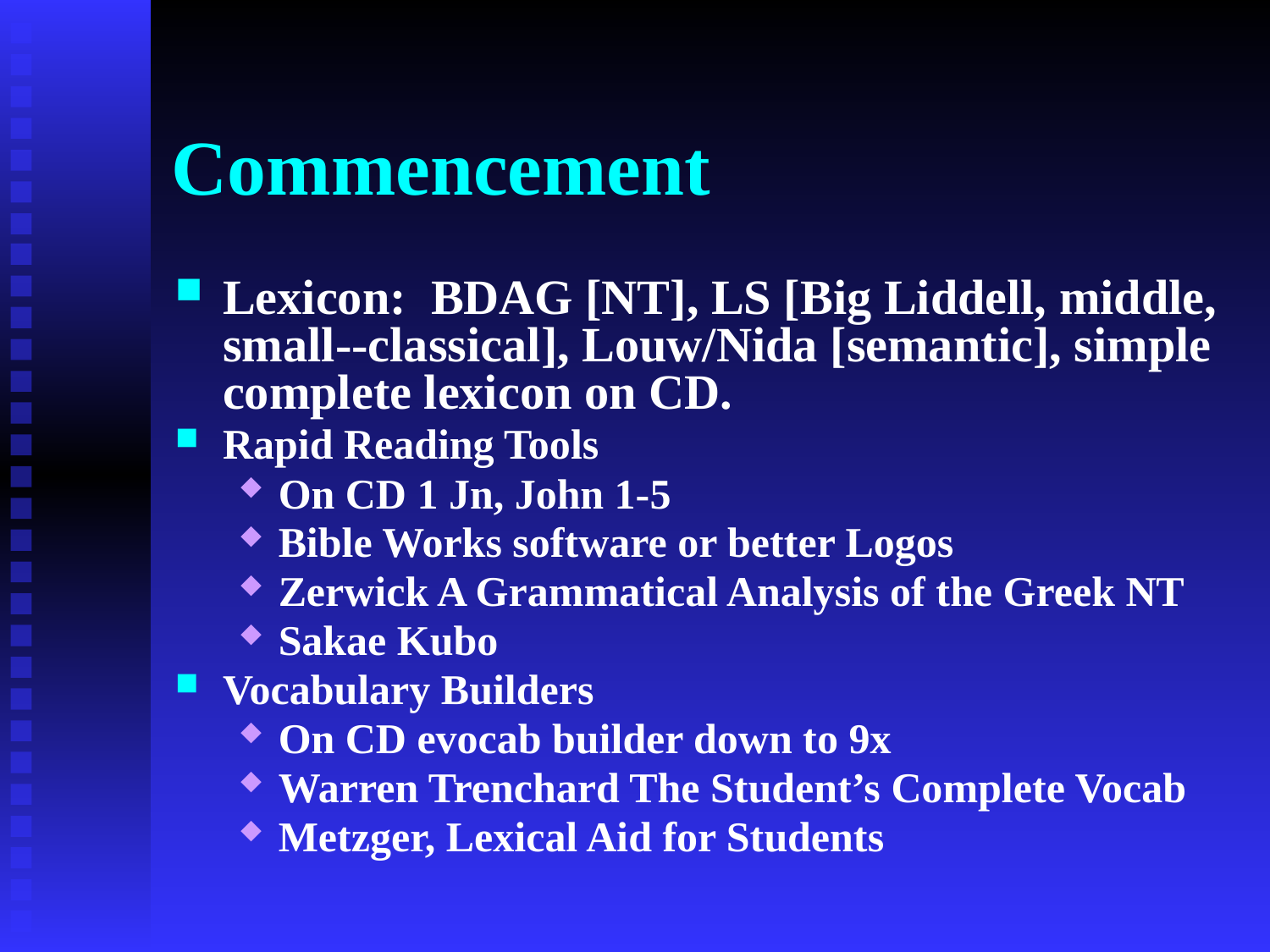

# Commencement
Lexicon:  BDAG [NT], LS [Big Liddell, middle, small--classical], Louw/Nida [semantic], simple complete lexicon on CD.
Rapid Reading Tools
On CD 1 Jn, John 1-5
Bible Works software or better Logos
Zerwick A Grammatical Analysis of the Greek NT
Sakae Kubo
Vocabulary Builders
On CD evocab builder down to 9x
Warren Trenchard The Student’s Complete Vocab
Metzger, Lexical Aid for Students